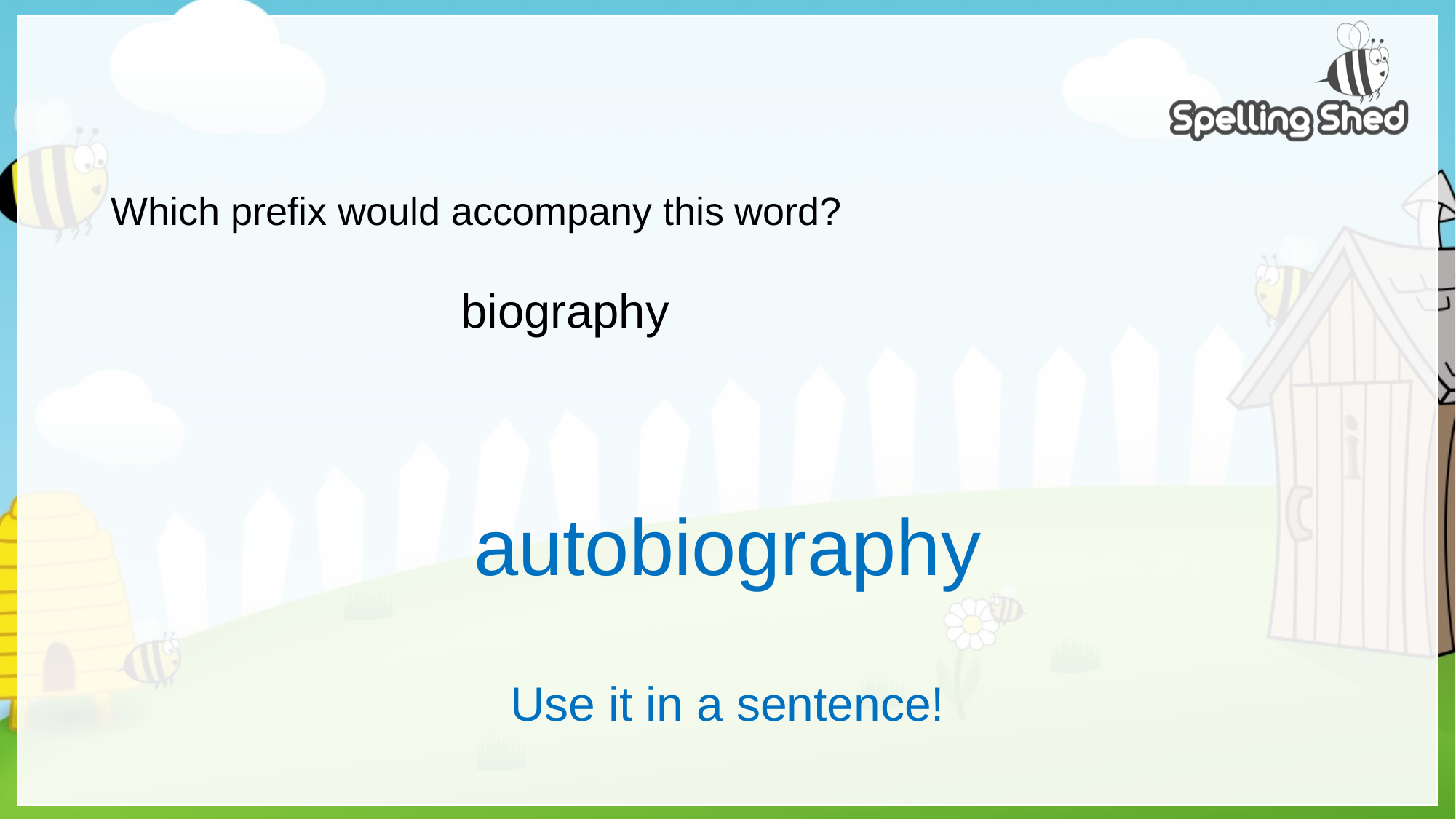

# Which prefix would accompany this word? biography

autobiography
Use it in a sentence!